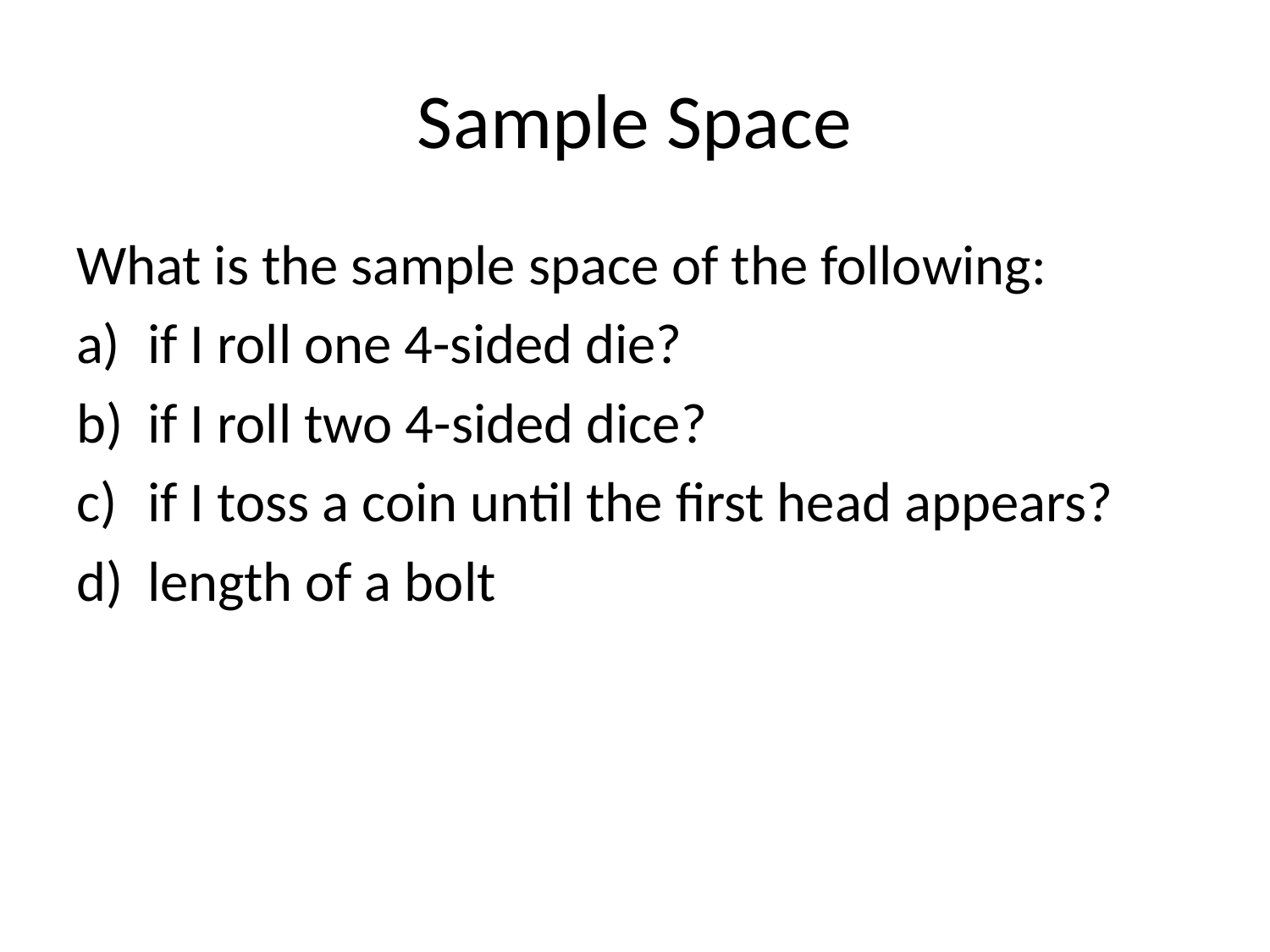

# Sample Space
What is the sample space of the following:
if I roll one 4-sided die?
if I roll two 4-sided dice?
if I toss a coin until the first head appears?
length of a bolt